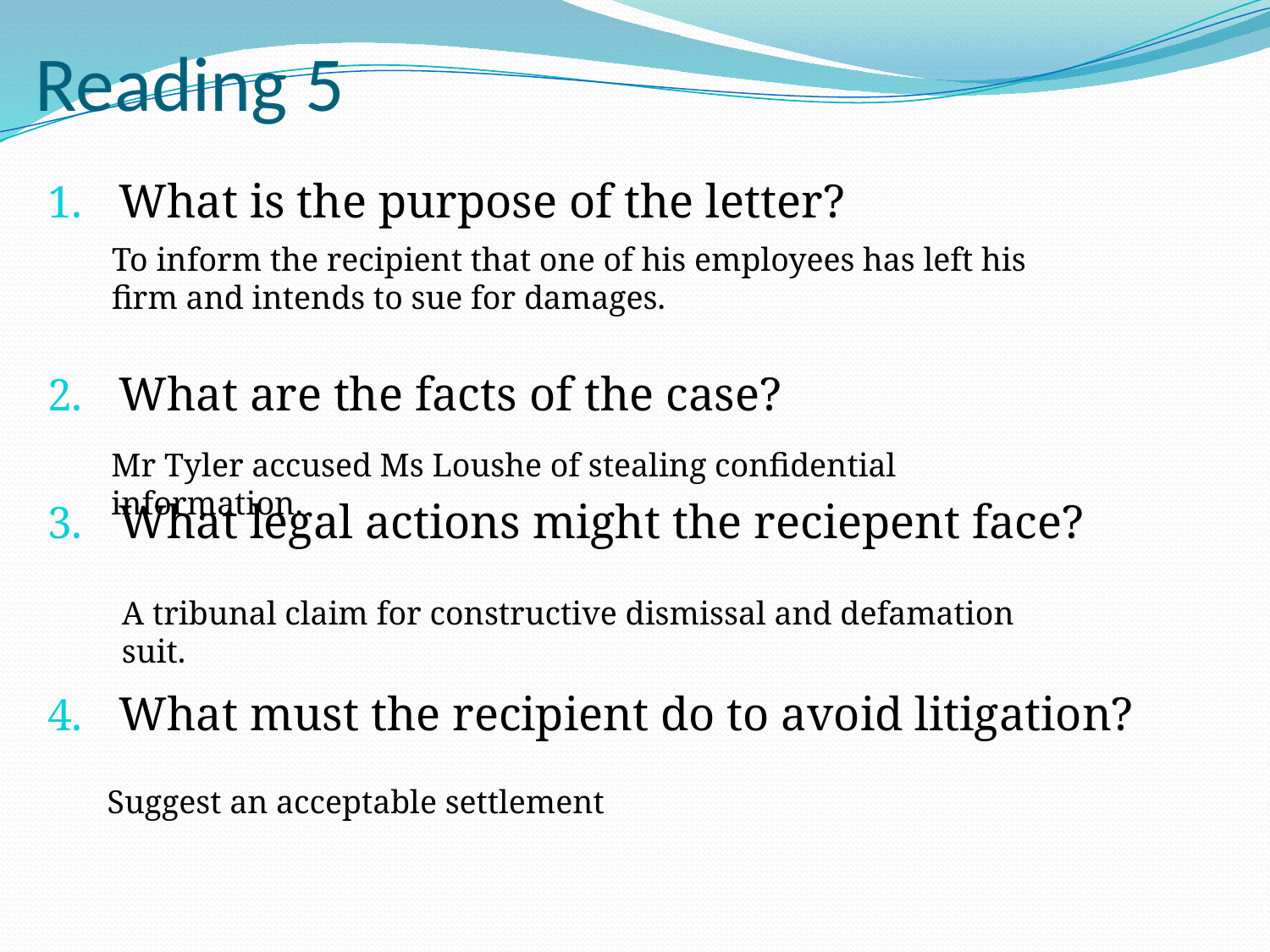

# Reading 5
What is the purpose of the letter?

What are the facts of the case?

What legal actions might the reciepent face?

What must the recipient do to avoid litigation?

To inform the recipient that one of his employees has left his firm and intends to sue for damages.
Mr Tyler accused Ms Loushe of stealing confidential information.
A tribunal claim for constructive dismissal and defamation suit.
Suggest an acceptable settlement